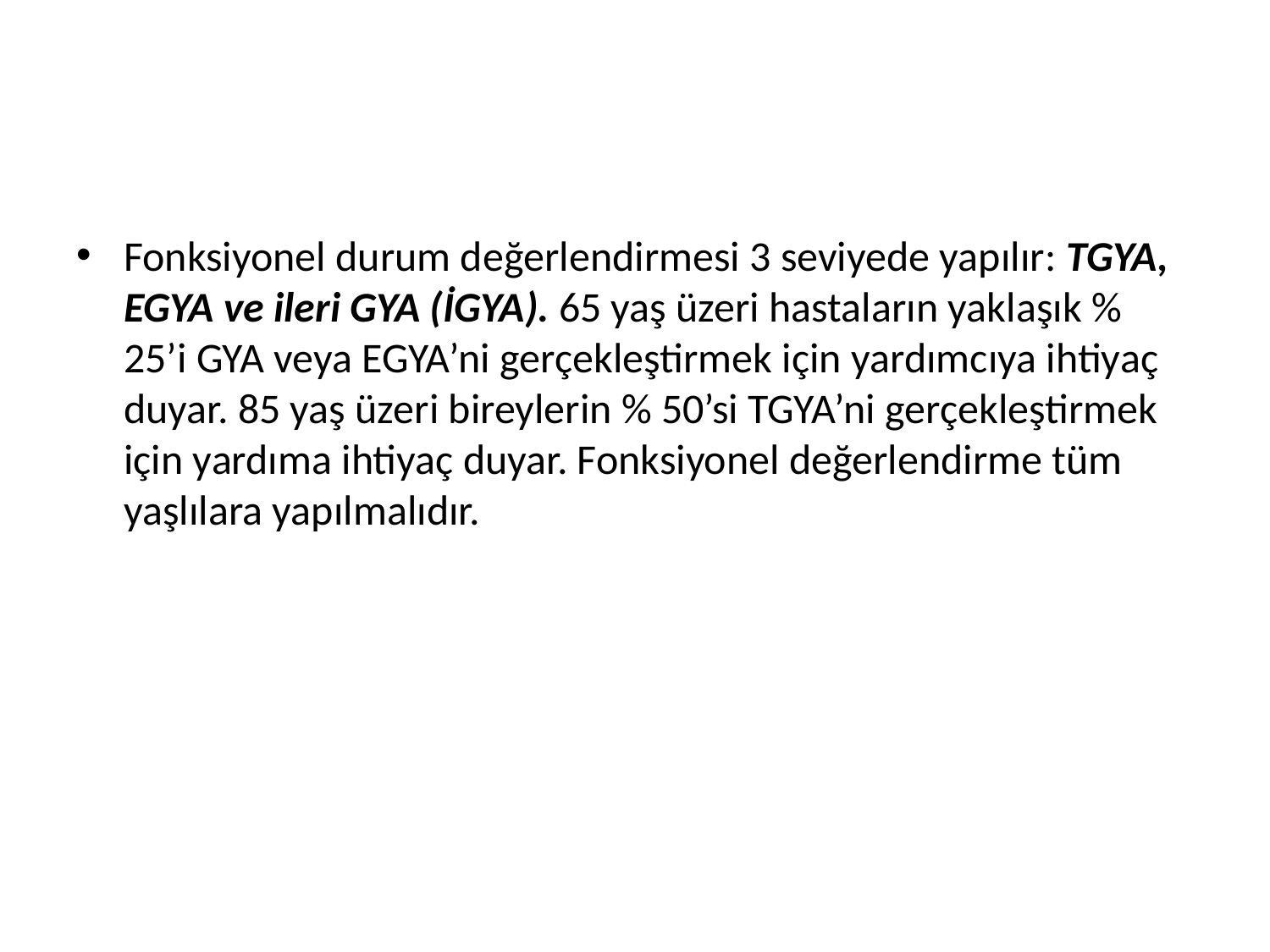

#
Fonksiyonel durum değerlendirmesi 3 seviyede yapılır: TGYA, EGYA ve ileri GYA (İGYA). 65 yaş üzeri hastaların yaklaşık % 25’i GYA veya EGYA’ni gerçekleştirmek için yardımcıya ihtiyaç duyar. 85 yaş üzeri bireylerin % 50’si TGYA’ni gerçekleştirmek için yardıma ihtiyaç duyar. Fonksiyonel değerlendirme tüm yaşlılara yapılmalıdır.